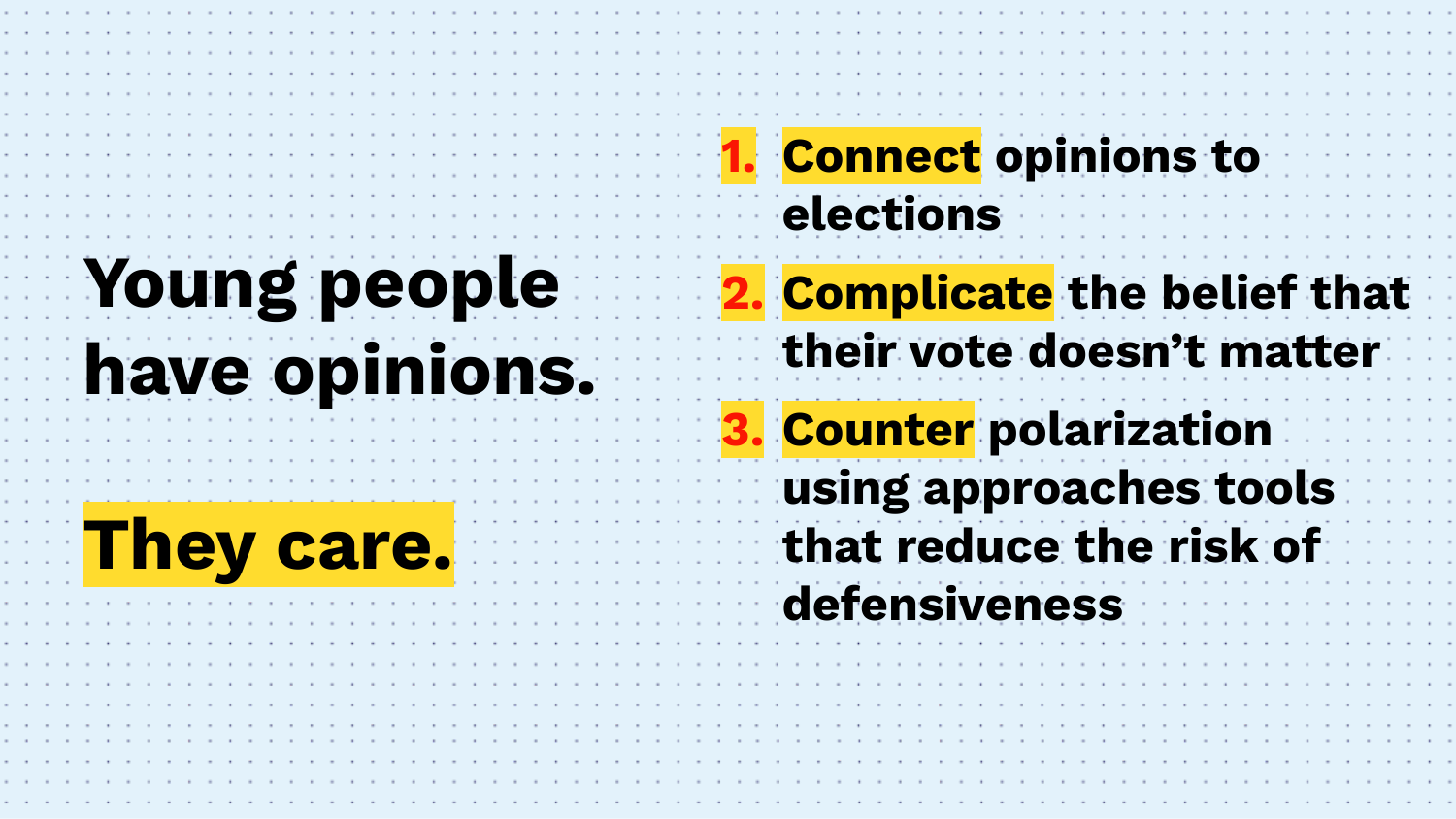

Connect opinions to elections
Complicate the belief that their vote doesn’t matter
Counter polarization using approaches tools that reduce the risk of defensiveness
Young people have opinions.

They care.